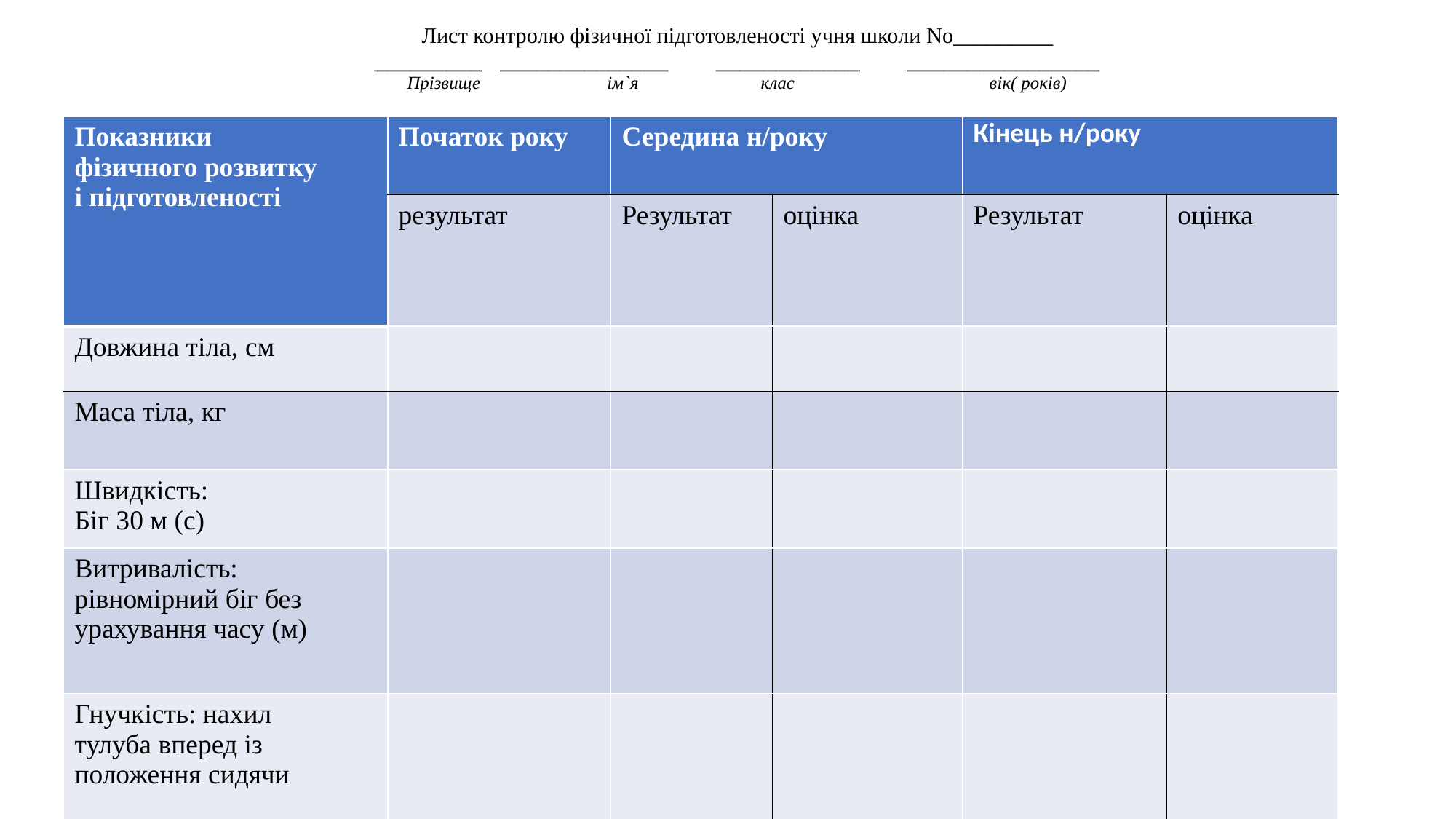

# Лист контролю фізичної підготовленості учня школи No_________ _________   ______________        ____________        ________________ Прізвище                            ім`я                           клас                                           вік( років)
| Показники фізичного розвитку і підготовленості | Початок року | Середина н/року |  | Кінець н/року |  |
| --- | --- | --- | --- | --- | --- |
|  | результат | Результат | оцінка | Результат | оцінка |
| Довжина тіла, см |  |  |  |  |  |
| Маса тіла, кг |  |  |  |  |  |
| Швидкість: Біг 30 м (с) |  |  |  |  |  |
| Витривалість: рівномірний біг без урахування часу (м) |  |  |  |  |  |
| Гнучкість: нахил тулуба вперед із положення сидячи |  |  |  |  |  |